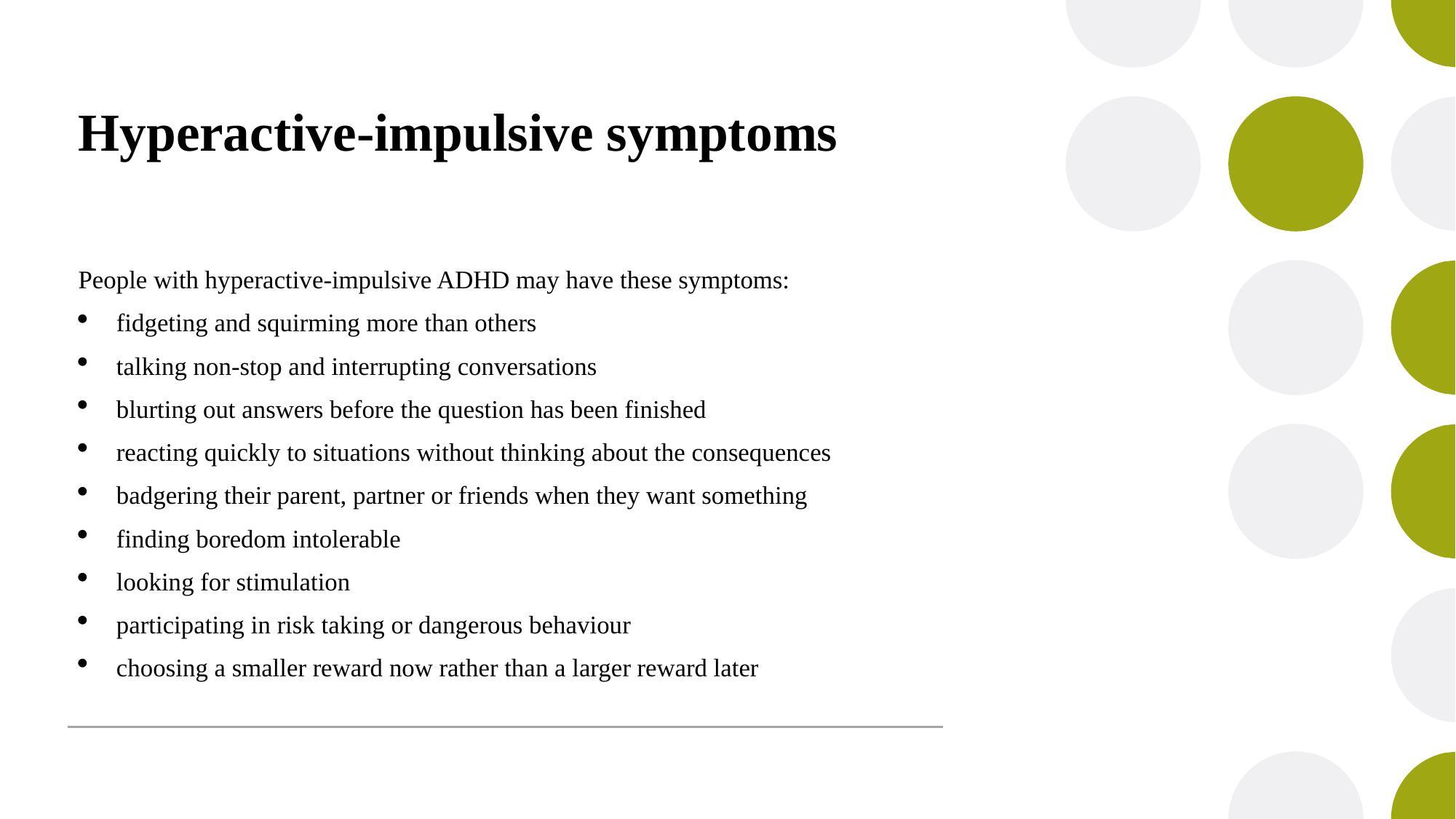

# Hyperactive-impulsive symptoms
People with hyperactive-impulsive ADHD may have these symptoms:
fidgeting and squirming more than others
talking non-stop and interrupting conversations
blurting out answers before the question has been finished
reacting quickly to situations without thinking about the consequences
badgering their parent, partner or friends when they want something
finding boredom intolerable
looking for stimulation
participating in risk taking or dangerous behaviour
choosing a smaller reward now rather than a larger reward later